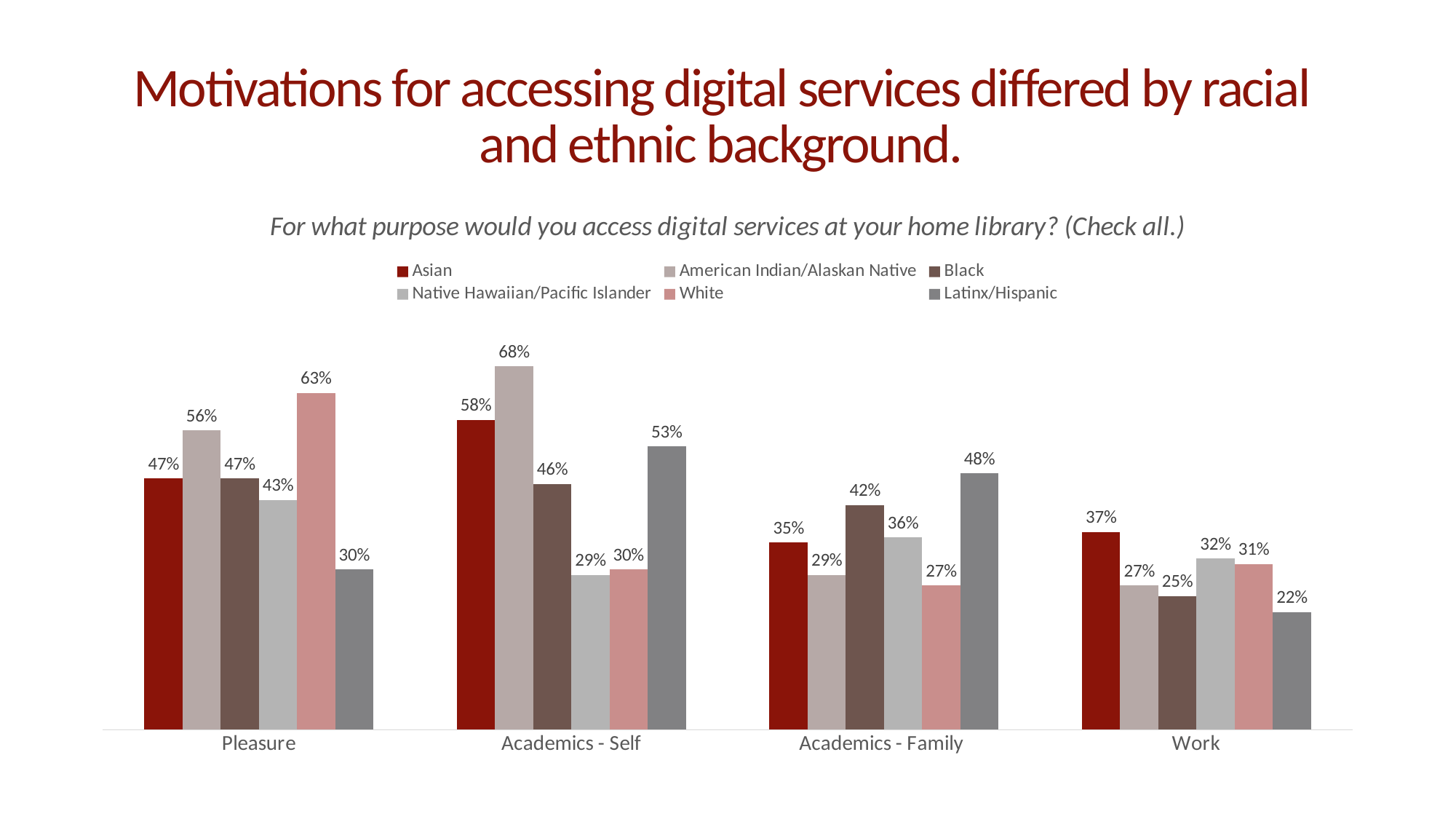

# Motivations for accessing digital services differed by racial and ethnic background.

### Chart: For what purpose would you access digital services at your home library? (Check all.)

| Category | Asian | American Indian/Alaskan Native | Black | Native Hawaiian/Pacific Islander | White | Latinx/Hispanic |
|---|---|---|---|---|---|---|
| Pleasure | 0.47 | 0.56 | 0.47 | 0.43 | 0.63 | 0.3 |
| Academics - Self | 0.58 | 0.68 | 0.46 | 0.29 | 0.3 | 0.53 |
| Academics - Family  | 0.35 | 0.29 | 0.42 | 0.36 | 0.27 | 0.48 |
| Work | 0.37 | 0.27 | 0.25 | 0.32 | 0.31 | 0.22 |